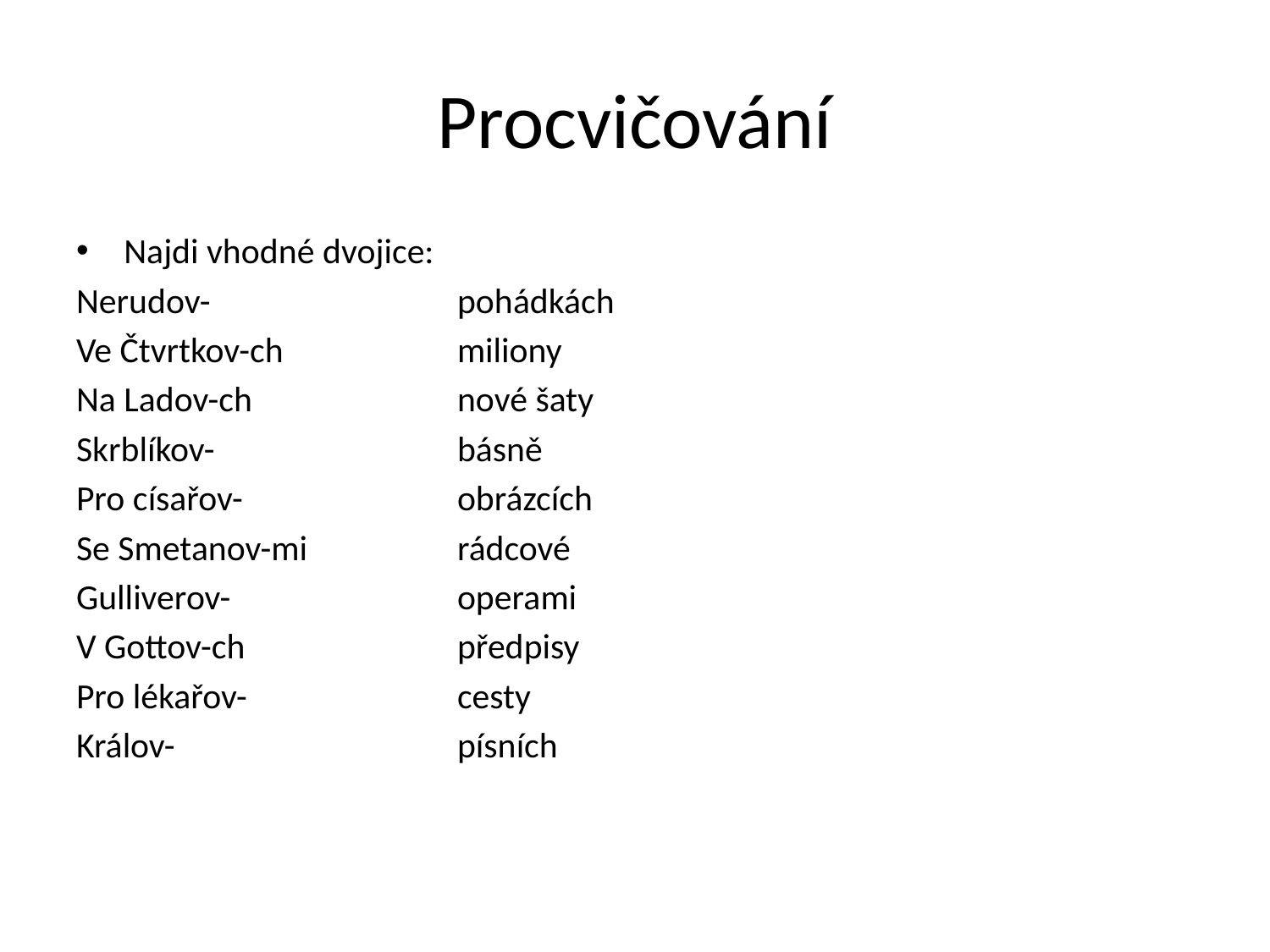

# Procvičování
Najdi vhodné dvojice:
Nerudov- 		pohádkách
Ve Čtvrtkov-ch 		miliony
Na Ladov-ch 		nové šaty
Skrblíkov- 		básně
Pro císařov-		obrázcích
Se Smetanov-mi		rádcové
Gulliverov-		operami
V Gottov-ch 		předpisy
Pro lékařov- 		cesty
Králov- 			písních